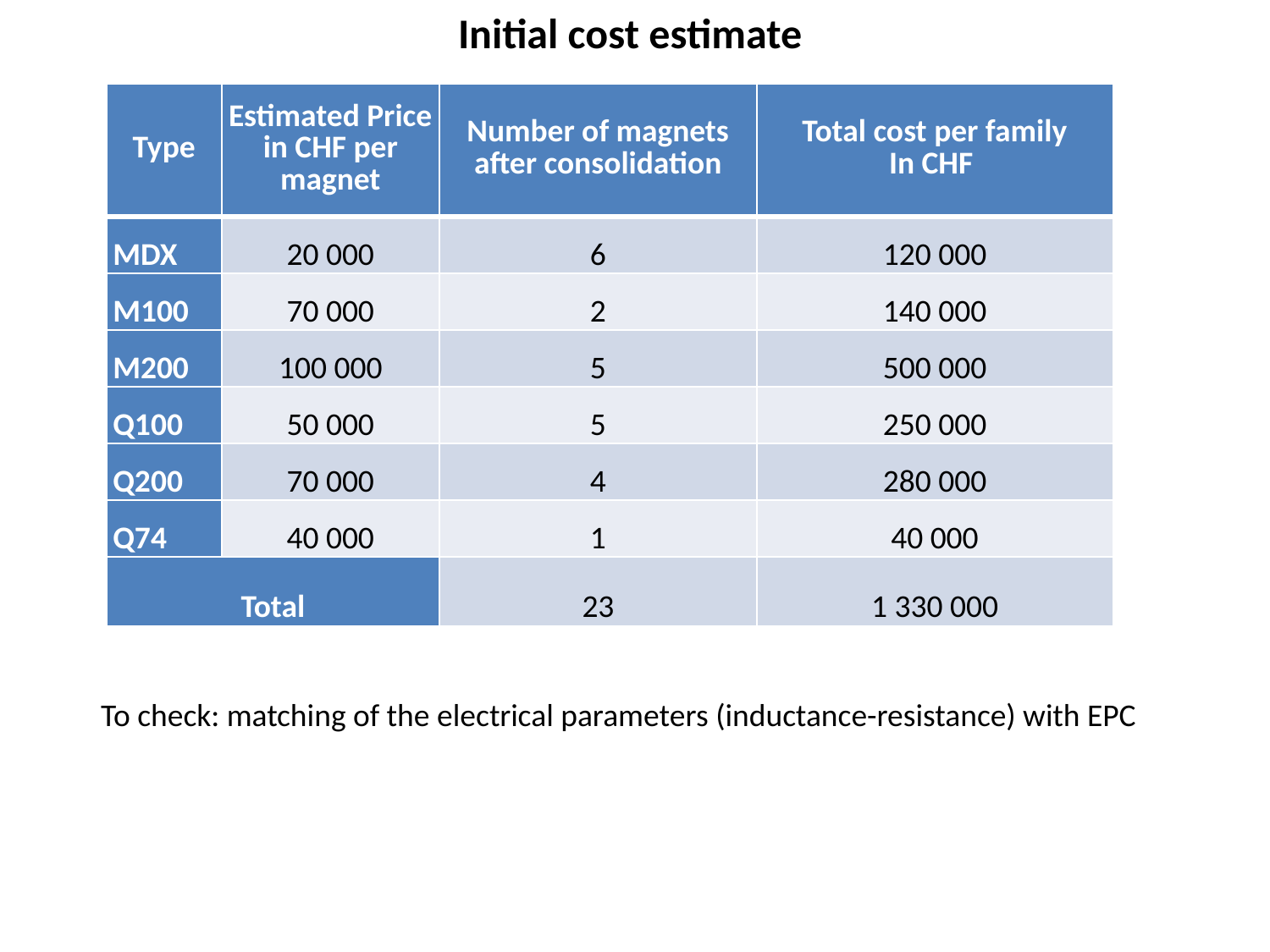

Initial cost estimate
| Type | Estimated Price in CHF per magnet | Number of magnets after consolidation | Total cost per family In CHF |
| --- | --- | --- | --- |
| MDX | 20 000 | 6 | 120 000 |
| M100 | 70 000 | 2 | 140 000 |
| M200 | 100 000 | 5 | 500 000 |
| Q100 | 50 000 | 5 | 250 000 |
| Q200 | 70 000 | 4 | 280 000 |
| Q74 | 40 000 | 1 | 40 000 |
| Total |  | 23 | 1 330 000 |
To check: matching of the electrical parameters (inductance-resistance) with EPC